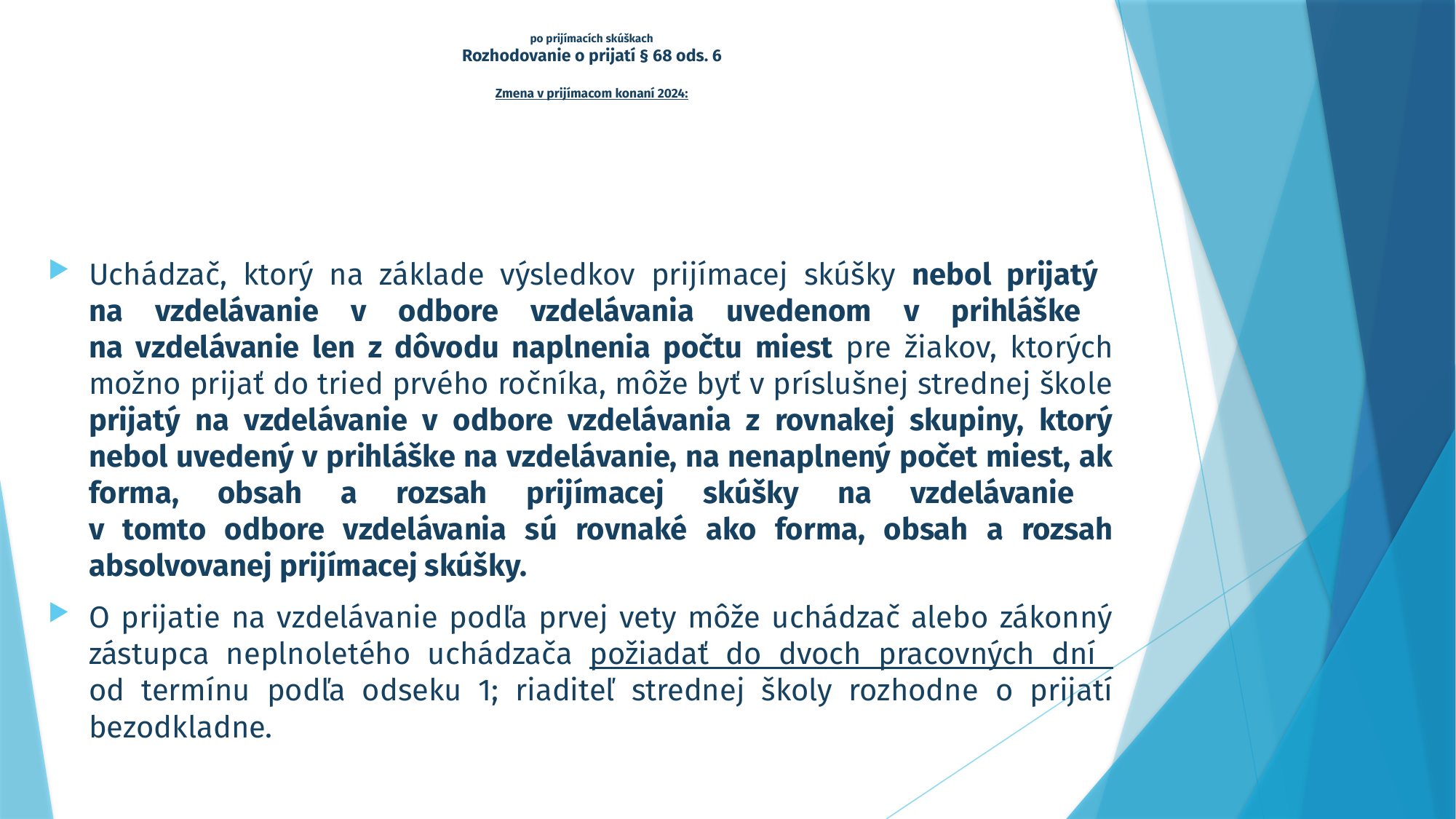

# po prijímacích skúškach Rozhodovanie o prijatí § 68 ods. 6 Zmena v prijímacom konaní 2024:
Uchádzač, ktorý na základe výsledkov prijímacej skúšky nebol prijatý
na vzdelávanie v odbore vzdelávania uvedenom v prihláške
na vzdelávanie len z dôvodu naplnenia počtu miest pre žiakov, ktorých možno prijať do tried prvého ročníka, môže byť v príslušnej strednej škole prijatý na vzdelávanie v odbore vzdelávania z rovnakej skupiny, ktorý nebol uvedený v prihláške na vzdelávanie, na nenaplnený počet miest, ak forma, obsah a rozsah prijímacej skúšky na vzdelávanie
v tomto odbore vzdelávania sú rovnaké ako forma, obsah a rozsah absolvovanej prijímacej skúšky.
O prijatie na vzdelávanie podľa prvej vety môže uchádzač alebo zákonný zástupca neplnoletého uchádzača požiadať do dvoch pracovných dní
od termínu podľa odseku 1; riaditeľ strednej školy rozhodne o prijatí bezodkladne.